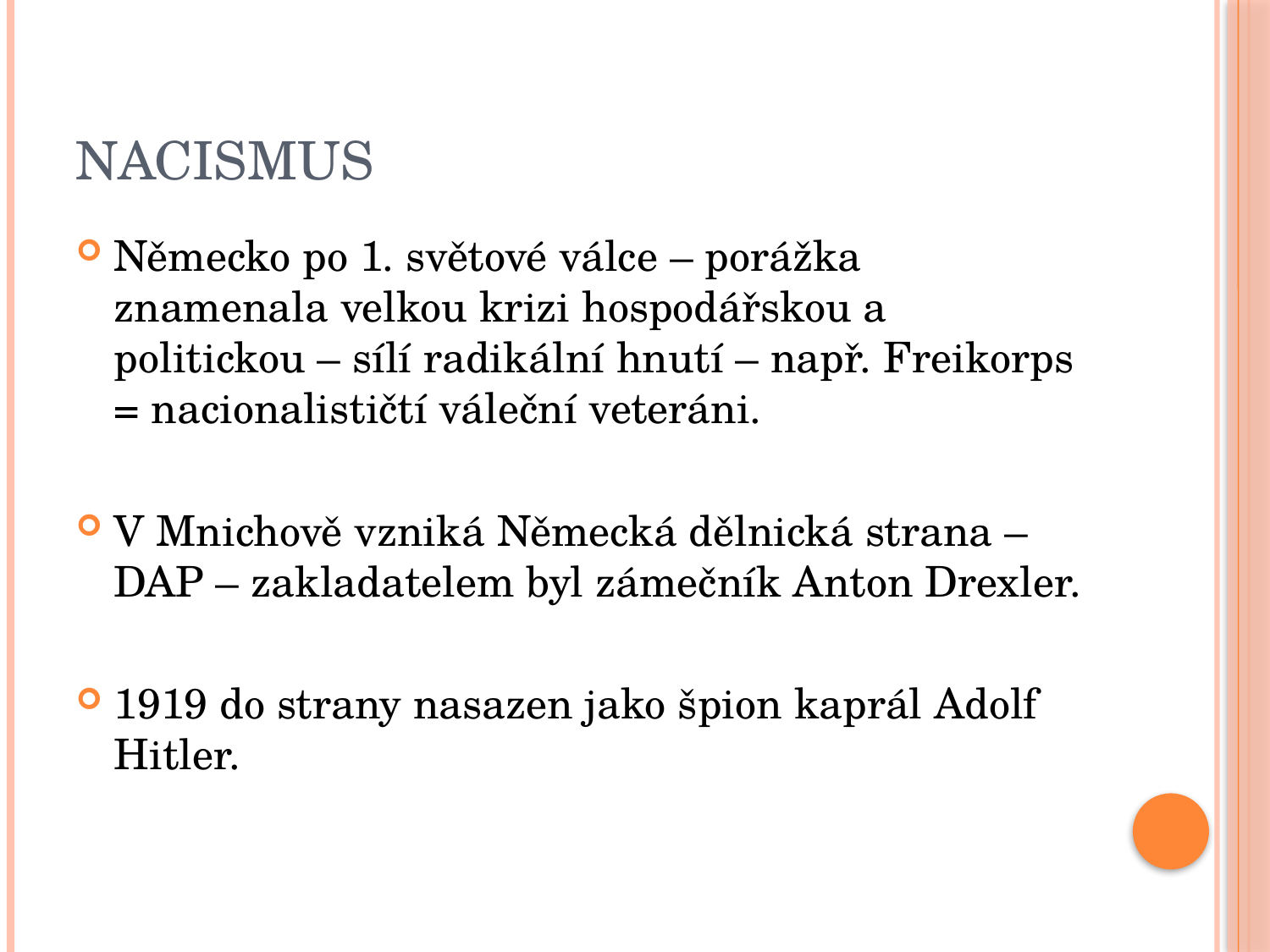

# Nacismus
Německo po 1. světové válce – porážka znamenala velkou krizi hospodářskou a politickou – sílí radikální hnutí – např. Freikorps = nacionalističtí váleční veteráni.

V Mnichově vzniká Německá dělnická strana – DAP – zakladatelem byl zámečník Anton Drexler.

1919 do strany nasazen jako špion kaprál Adolf Hitler.